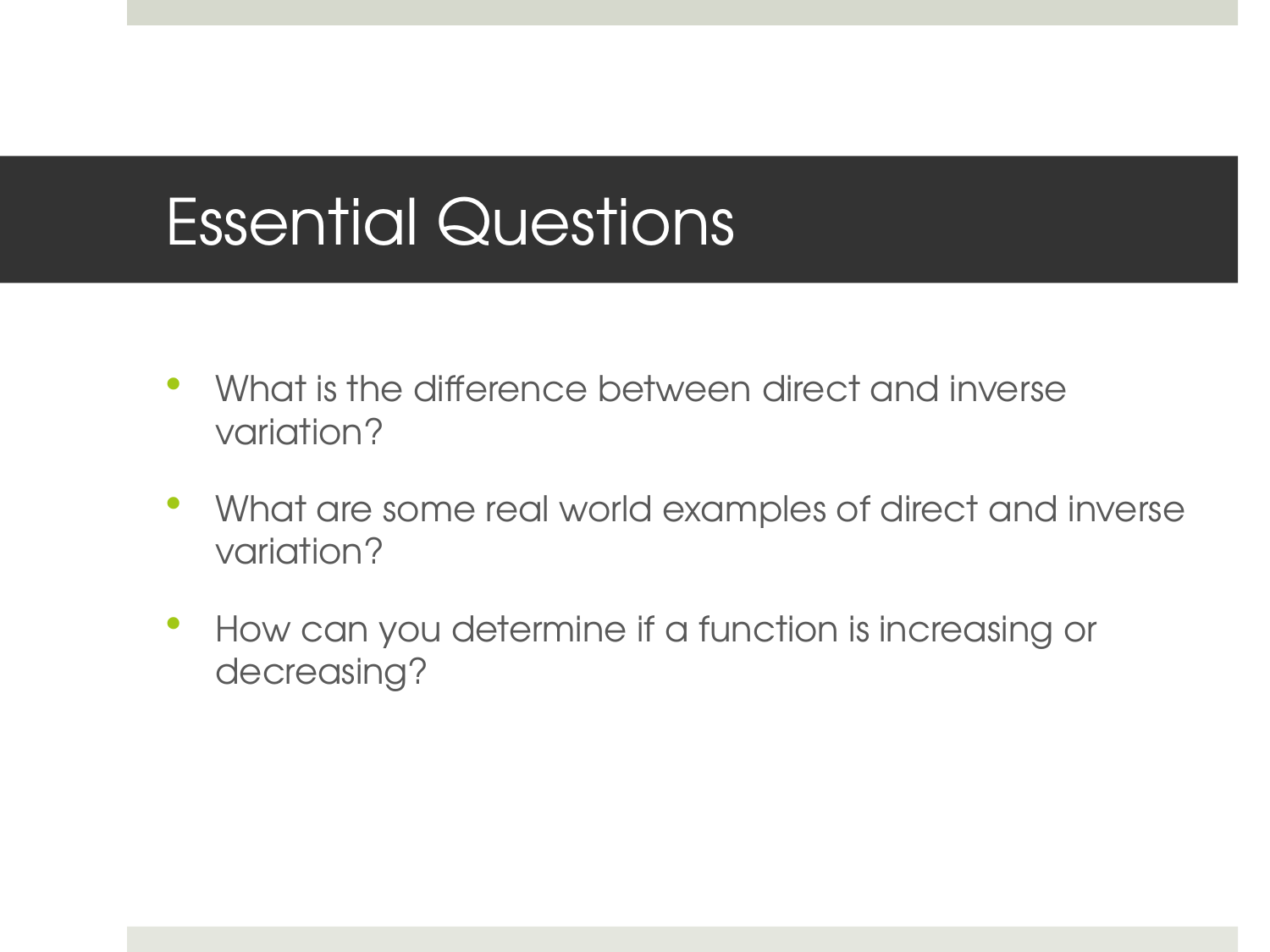

# Essential Questions
What is the difference between direct and inverse variation?
What are some real world examples of direct and inverse variation?
How can you determine if a function is increasing or decreasing?